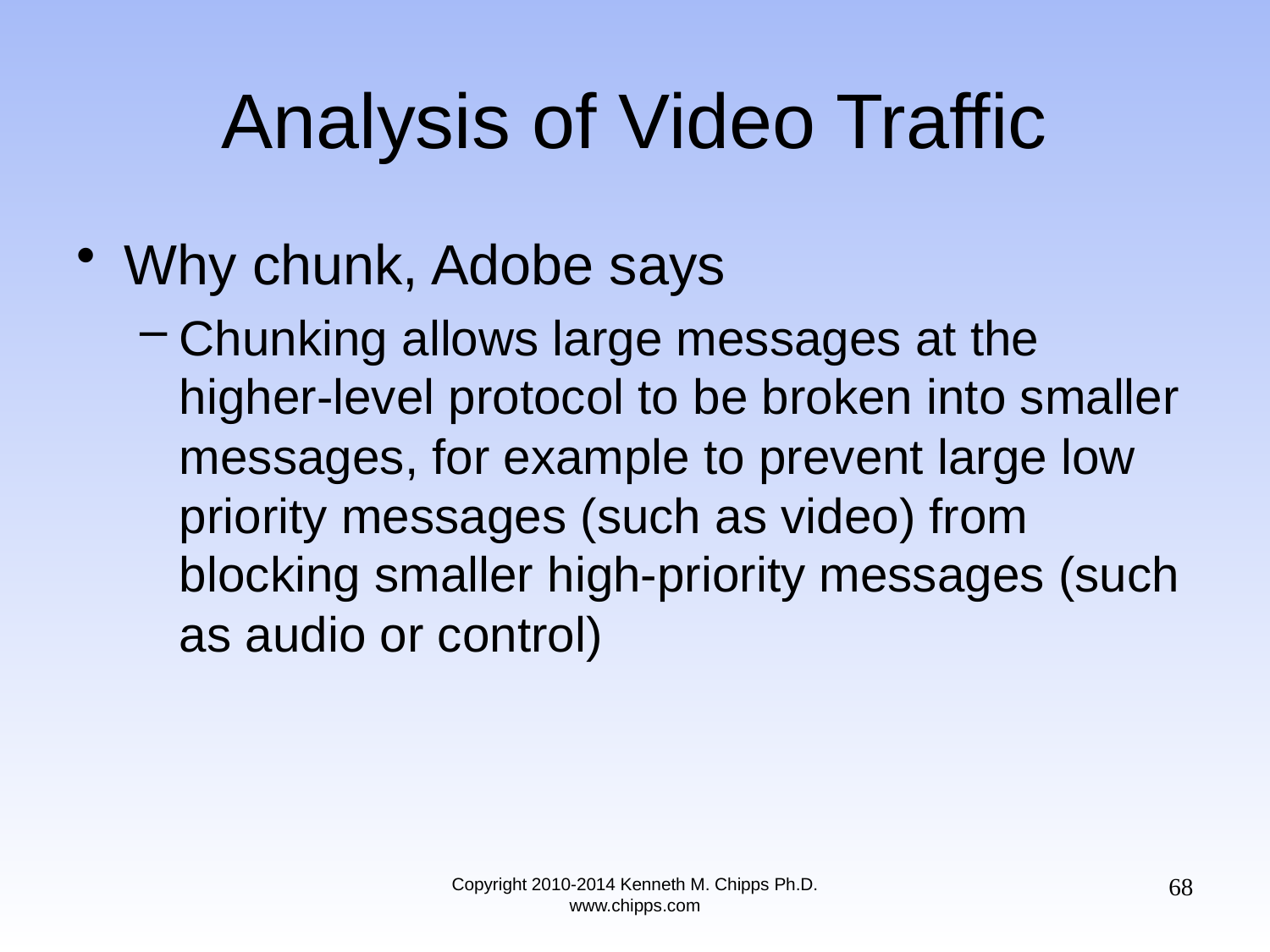

# Analysis of Video Traffic
Why chunk, Adobe says
Chunking allows large messages at the higher-level protocol to be broken into smaller messages, for example to prevent large low priority messages (such as video) from blocking smaller high-priority messages (such as audio or control)
68
Copyright 2010-2014 Kenneth M. Chipps Ph.D. www.chipps.com